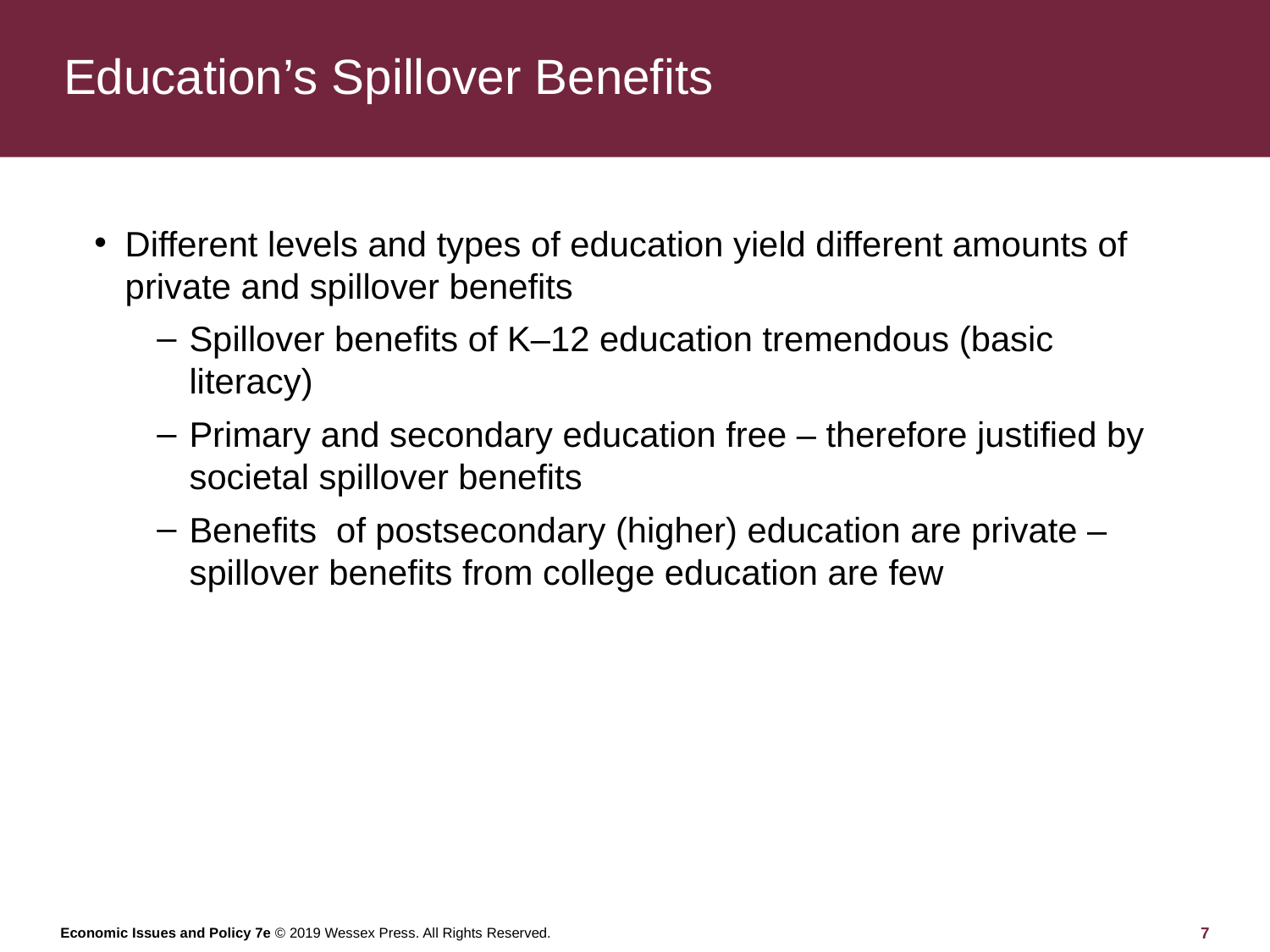

# Education’s Spillover Benefits
Different levels and types of education yield different amounts of private and spillover benefits
Spillover benefits of K–12 education tremendous (basic literacy)
Primary and secondary education free – therefore justified by societal spillover benefits
Benefits  of postsecondary (higher) education are private –spillover benefits from college education are few